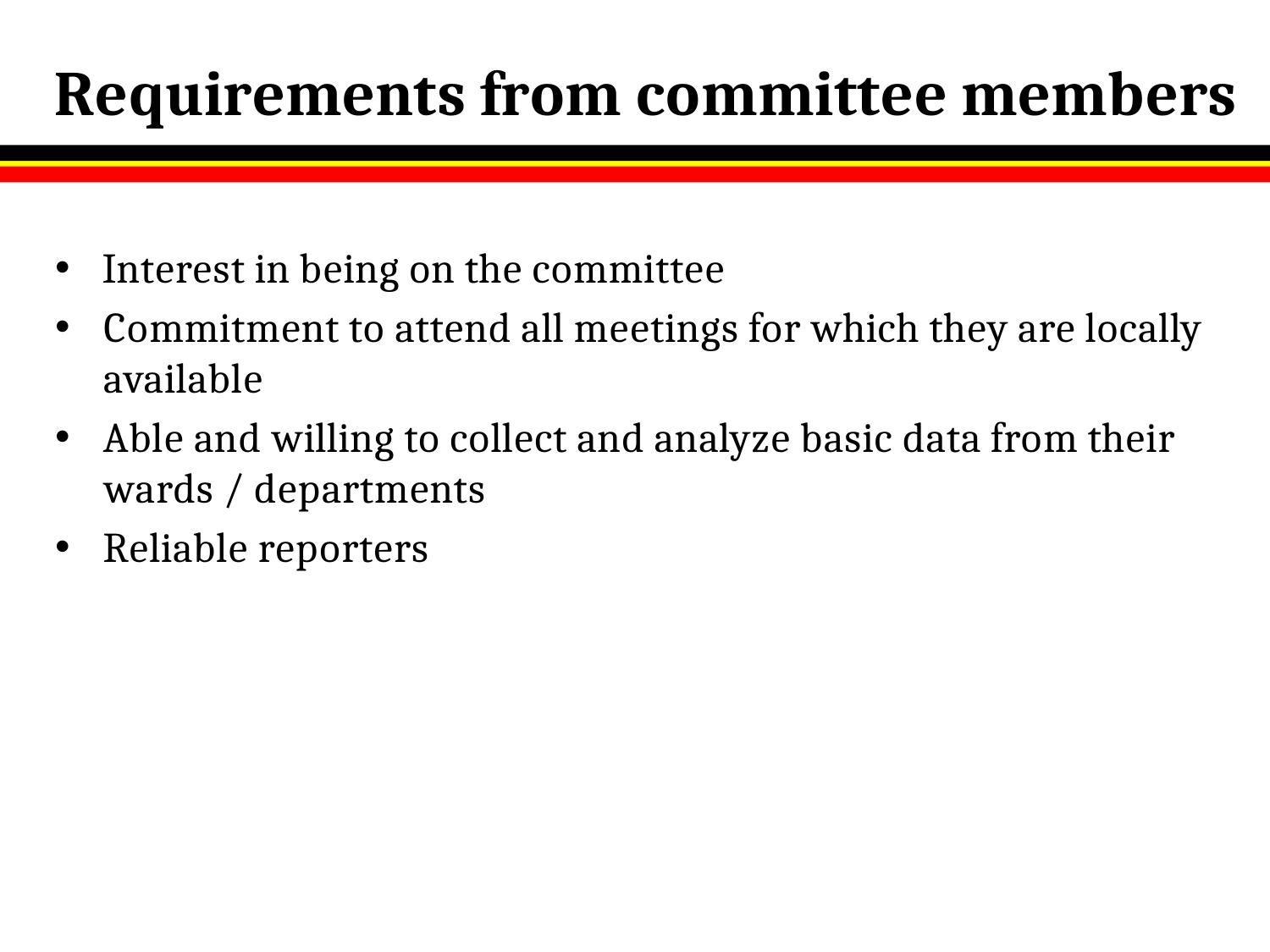

# Requirements from committee members
Interest in being on the committee
Commitment to attend all meetings for which they are locally available
Able and willing to collect and analyze basic data from their wards / departments
Reliable reporters